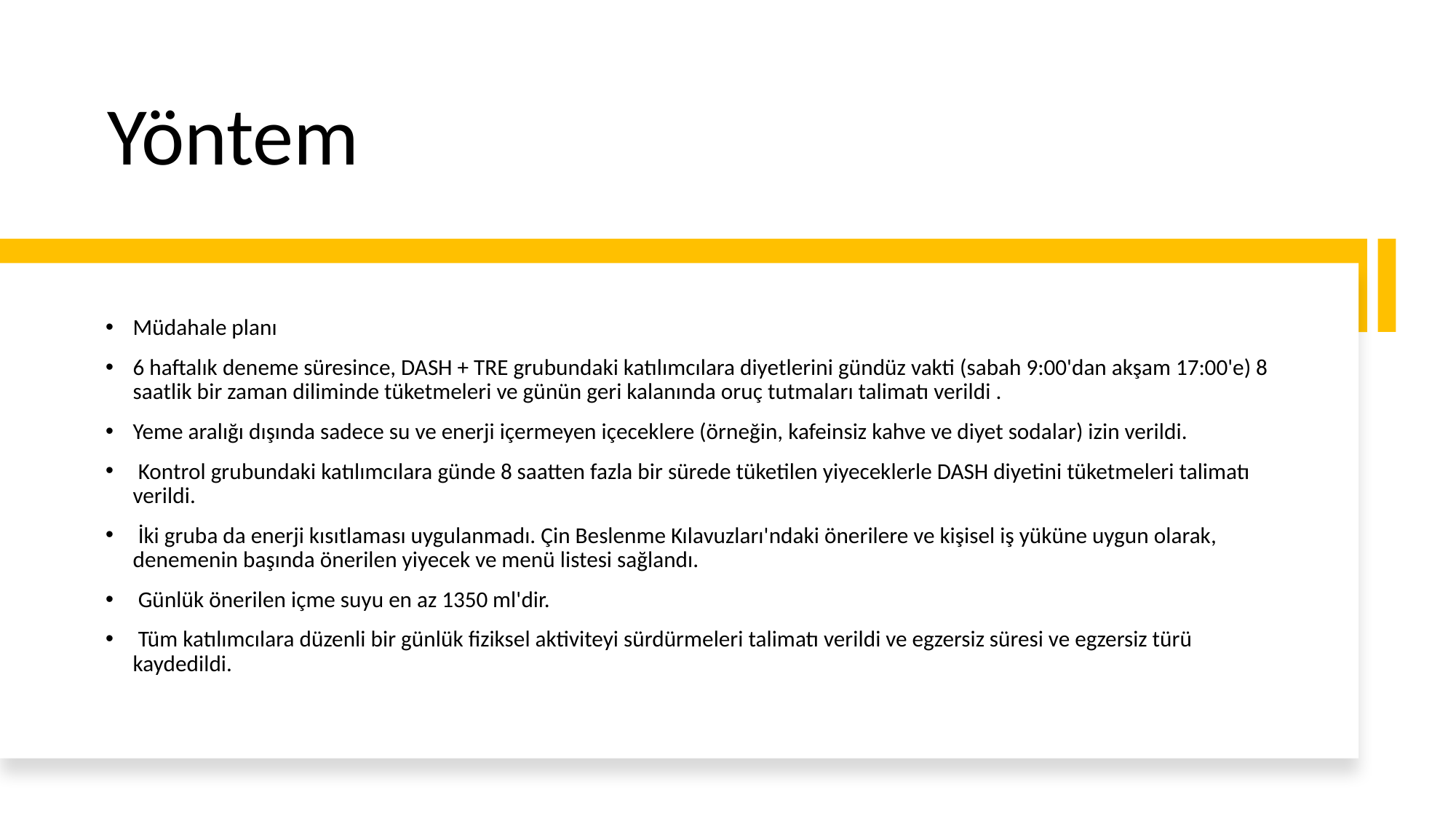

# Yöntem

Müdahale planı
6 haftalık deneme süresince, DASH + TRE grubundaki katılımcılara diyetlerini gündüz vakti (sabah 9:00'dan akşam 17:00'e) 8 saatlik bir zaman diliminde tüketmeleri ve günün geri kalanında oruç tutmaları talimatı verildi .
Yeme aralığı dışında sadece su ve enerji içermeyen içeceklere (örneğin, kafeinsiz kahve ve diyet sodalar) izin verildi.
 Kontrol grubundaki katılımcılara günde 8 saatten fazla bir sürede tüketilen yiyeceklerle DASH diyetini tüketmeleri talimatı verildi.
 İki gruba da enerji kısıtlaması uygulanmadı. Çin Beslenme Kılavuzları'ndaki önerilere ve kişisel iş yüküne uygun olarak, denemenin başında önerilen yiyecek ve menü listesi sağlandı.
 Günlük önerilen içme suyu en az 1350 ml'dir.
 Tüm katılımcılara düzenli bir günlük fiziksel aktiviteyi sürdürmeleri talimatı verildi ve egzersiz süresi ve egzersiz türü kaydedildi.